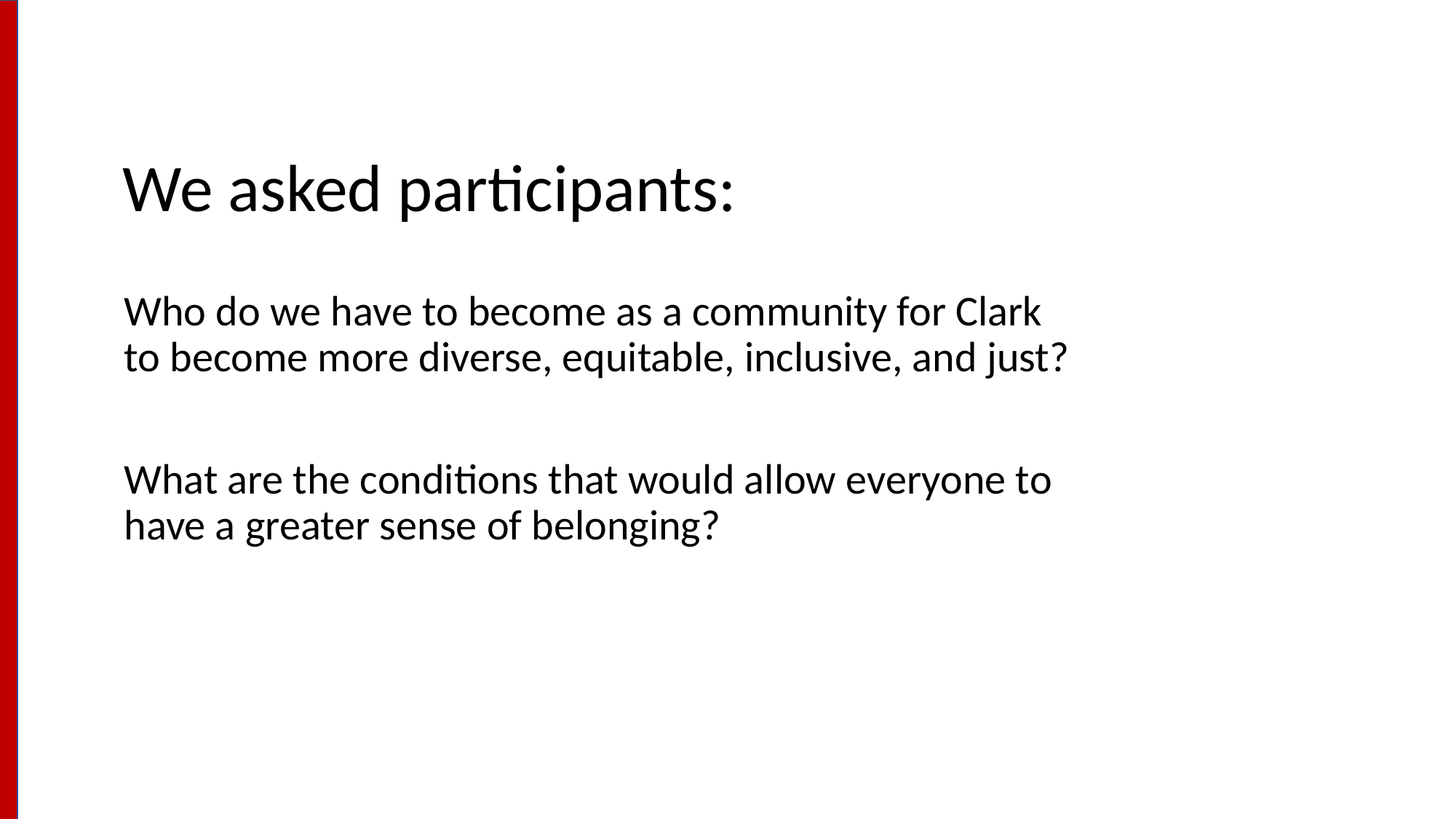

# We asked participants:
Who do we have to become as a community for Clark to become more diverse, equitable, inclusive, and just?

What are the conditions that would allow everyone to have a greater sense of belonging?